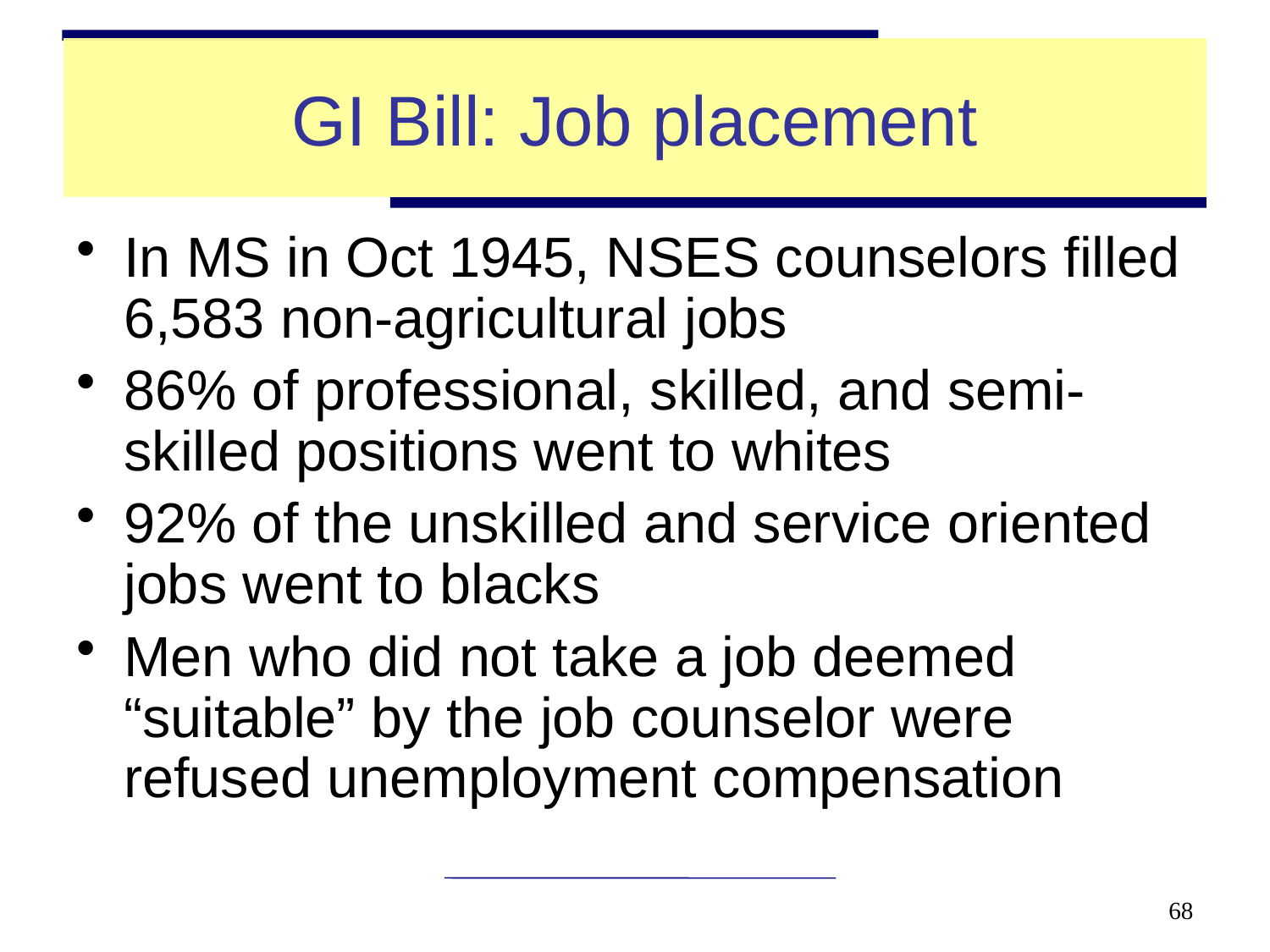

# GI Bill: Job placement
In MS in Oct 1945, NSES counselors filled 6,583 non-agricultural jobs
86% of professional, skilled, and semi-skilled positions went to whites
92% of the unskilled and service oriented jobs went to blacks
Men who did not take a job deemed “suitable” by the job counselor were refused unemployment compensation

68